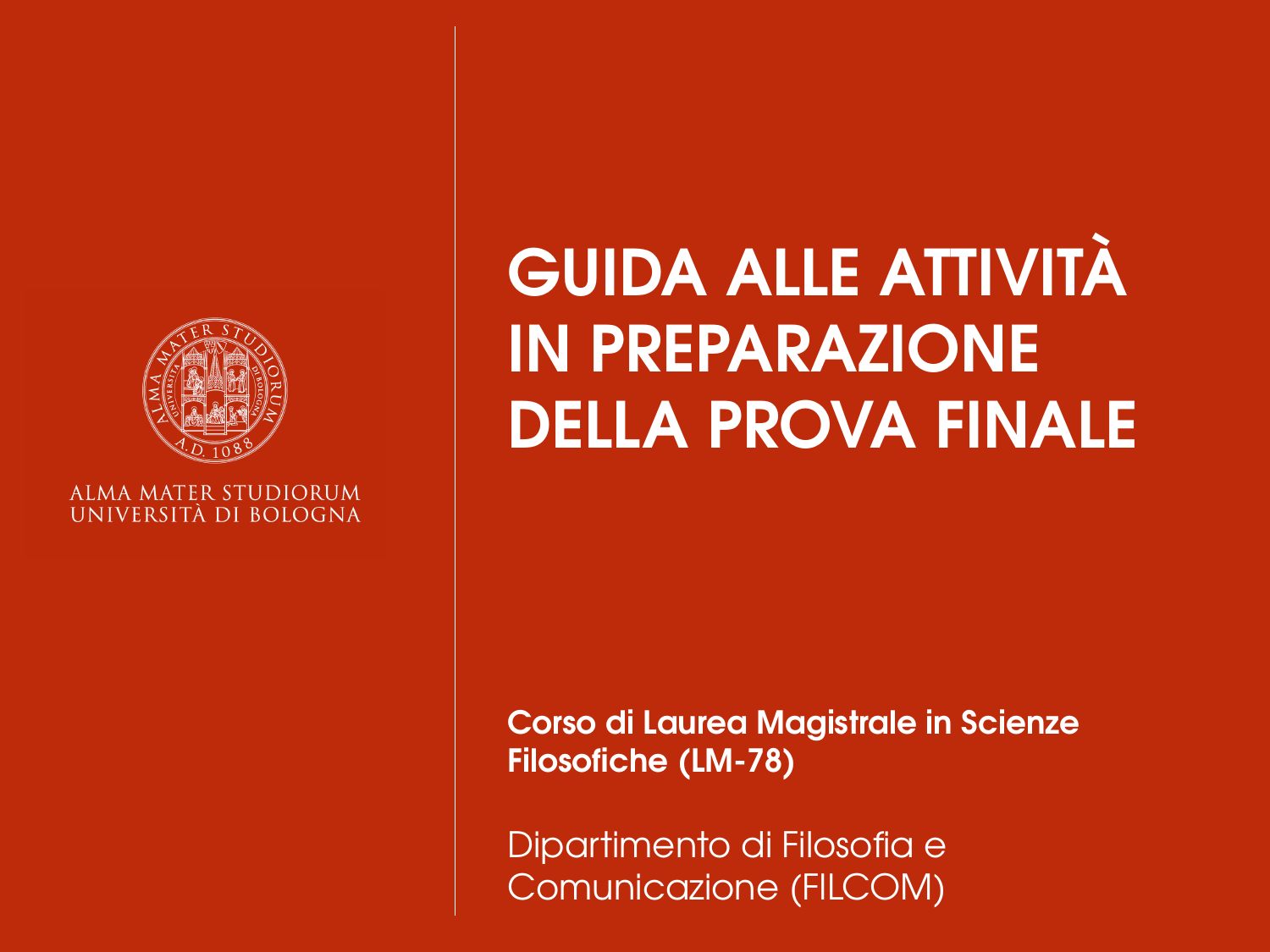

GUIDA ALLE ATTIVITÀ IN PREPARAZIONE DELLA PROVA FINALE

Corso di Laurea Magistrale in Scienze Filosofiche (LM-78)

Dipartimento di Filosofia e Comunicazione (FILCOM)